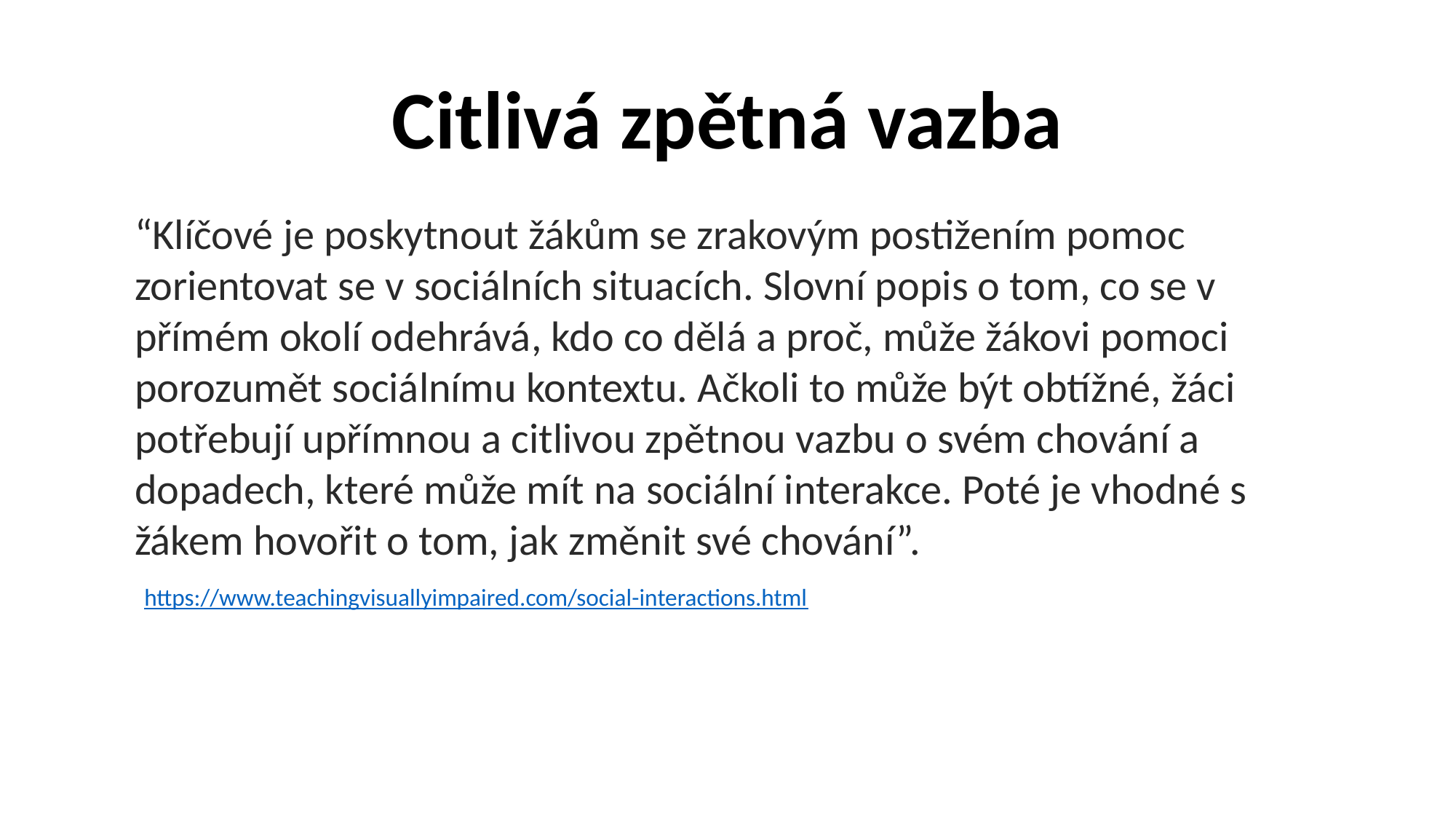

# Citlivá zpětná vazba
“Klíčové je poskytnout žákům se zrakovým postižením pomoc zorientovat se v sociálních situacích. Slovní popis o tom, co se v přímém okolí odehrává, kdo co dělá a proč, může žákovi pomoci porozumět sociálnímu kontextu. Ačkoli to může být obtížné, žáci potřebují upřímnou a citlivou zpětnou vazbu o svém chování a dopadech, které může mít na sociální interakce. Poté je vhodné s žákem hovořit o tom, jak změnit své chování”.
 https://www.teachingvisuallyimpaired.com/social-interactions.html